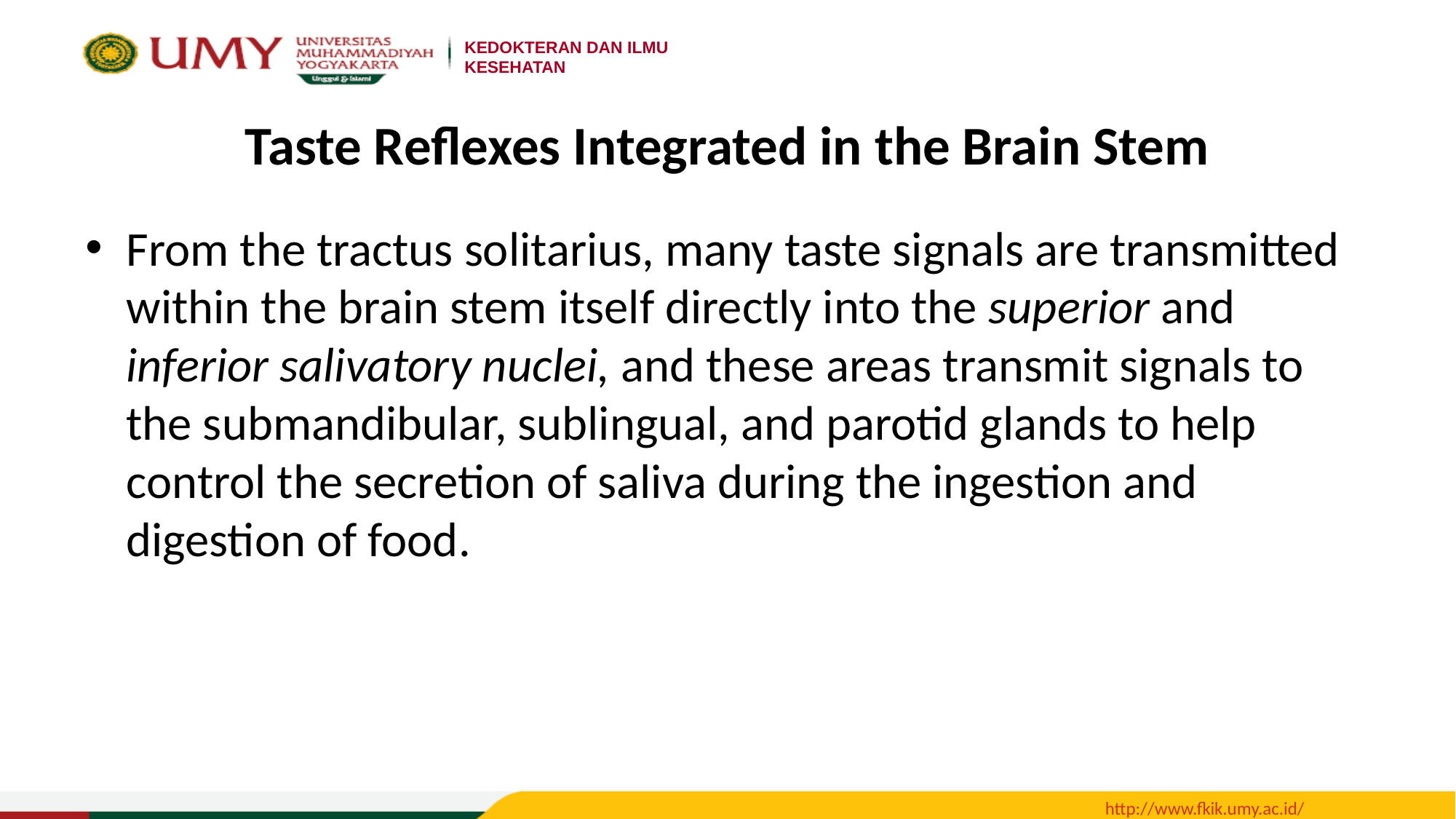

# Taste Reflexes Integrated in the Brain Stem
From the tractus solitarius, many taste signals are transmitted within the brain stem itself directly into the superior and inferior salivatory nuclei, and these areas transmit signals to the submandibular, sublingual, and parotid glands to help control the secretion of saliva during the ingestion and digestion of food.